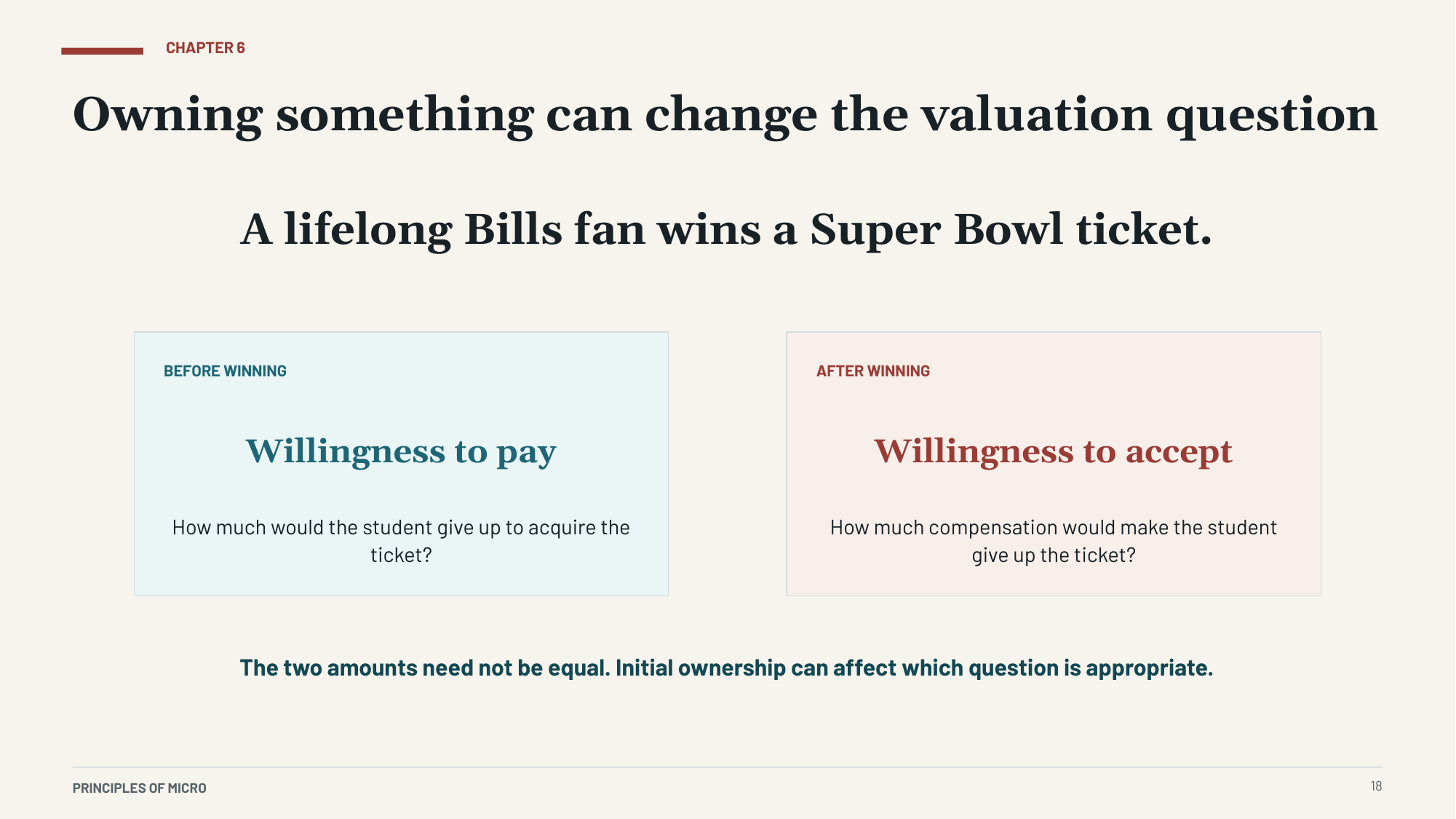

CHAPTER 6

Owning something can change the valuation question
A lifelong Bills fan wins a Super Bowl ticket.

BEFORE WINNING
AFTER WINNING
Willingness to pay
Willingness to accept
How much would the student give up to acquire the ticket?
How much compensation would make the student give up the ticket?
The two amounts need not be equal. Initial ownership can affect which question is appropriate.

18
PRINCIPLES OF MICRO